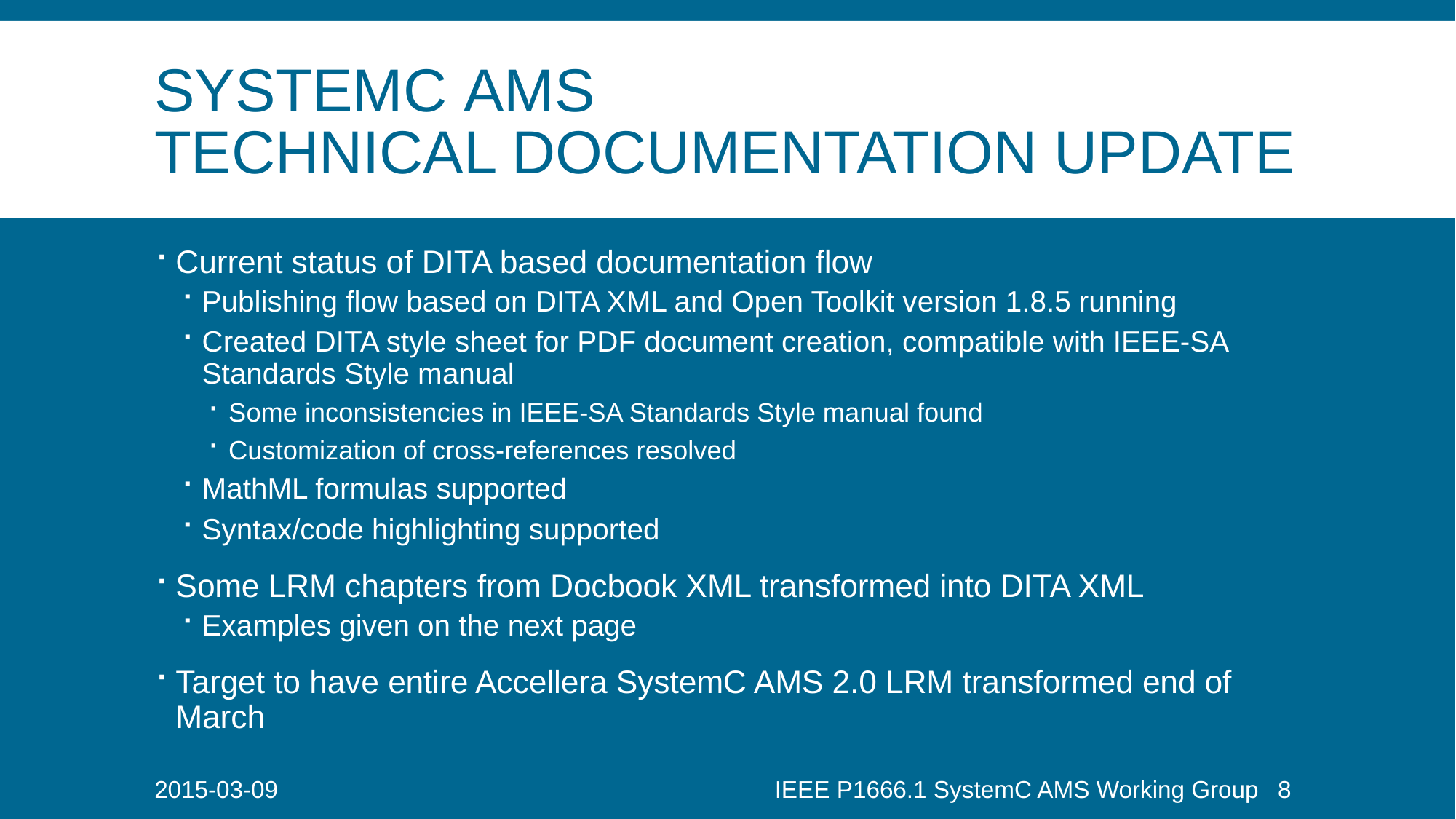

# SystemC AMS technical documentation UPDATE
Current status of DITA based documentation flow
Publishing flow based on DITA XML and Open Toolkit version 1.8.5 running
Created DITA style sheet for PDF document creation, compatible with IEEE-SA Standards Style manual
Some inconsistencies in IEEE-SA Standards Style manual found
Customization of cross-references resolved
MathML formulas supported
Syntax/code highlighting supported
Some LRM chapters from Docbook XML transformed into DITA XML
Examples given on the next page
Target to have entire Accellera SystemC AMS 2.0 LRM transformed end of March
2015-03-09
IEEE P1666.1 SystemC AMS Working Group
8